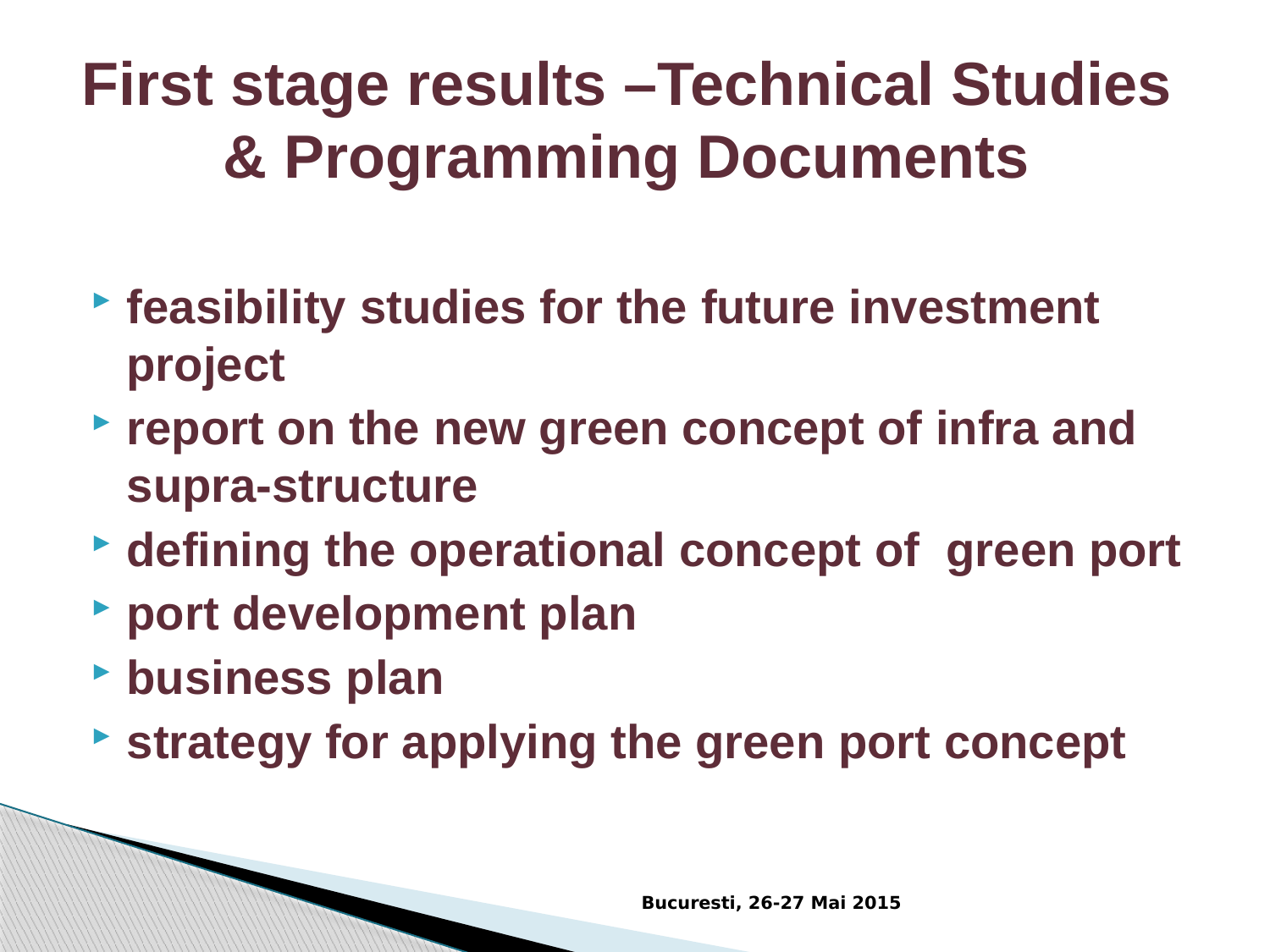

# First stage results –Technical Studies  & Programming Documents

feasibility studies for the future investment project
report on the new green concept of infra and supra-structure
defining the operational concept of  green port
port development plan
business plan
strategy for applying the green port concept
Bucuresti, 26-27 Mai 2015